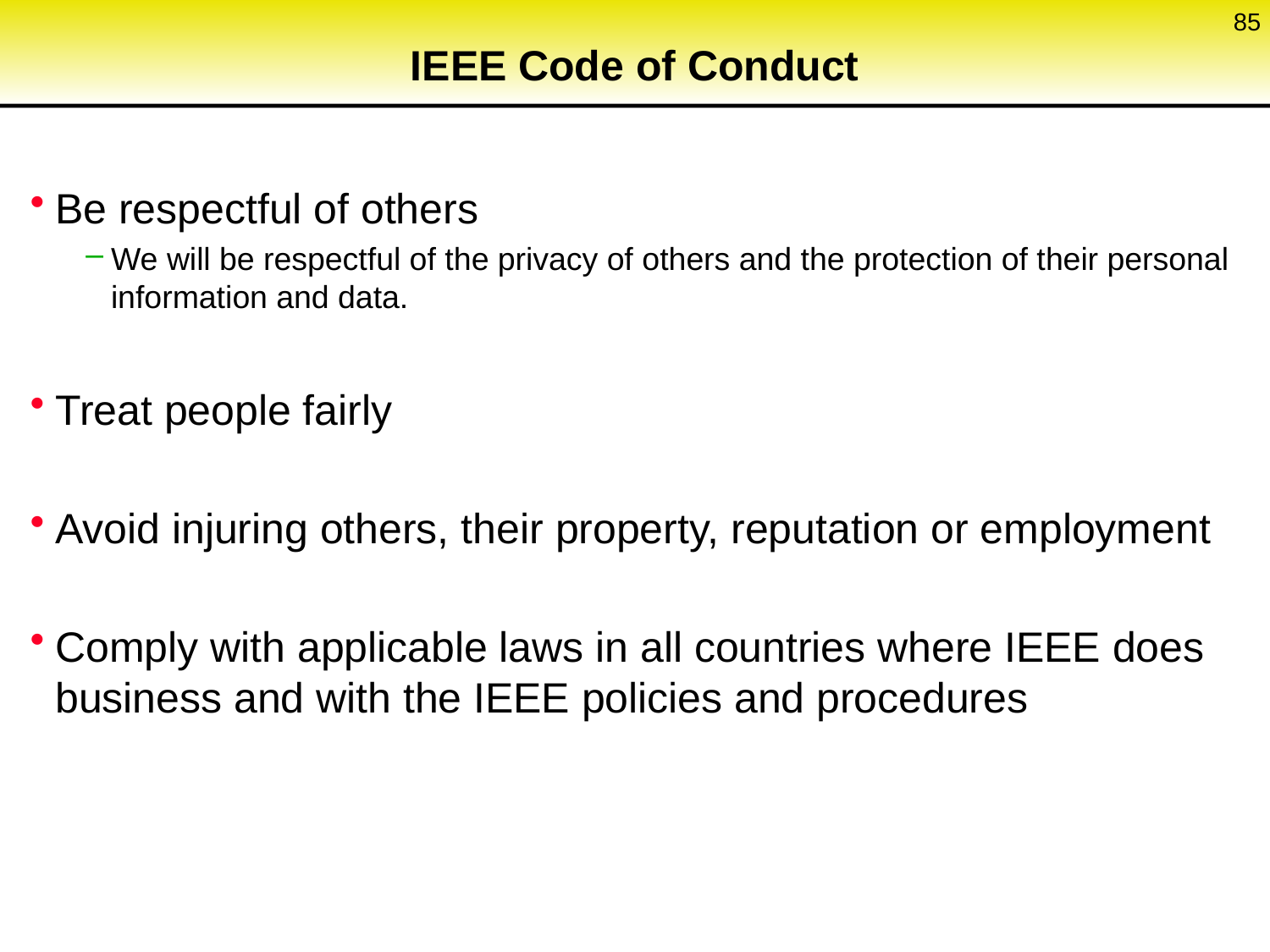

85
# IEEE Code of Conduct
Be respectful of others
We will be respectful of the privacy of others and the protection of their personal information and data.

Treat people fairly

Avoid injuring others, their property, reputation or employment

Comply with applicable laws in all countries where IEEE does business and with the IEEE policies and procedures